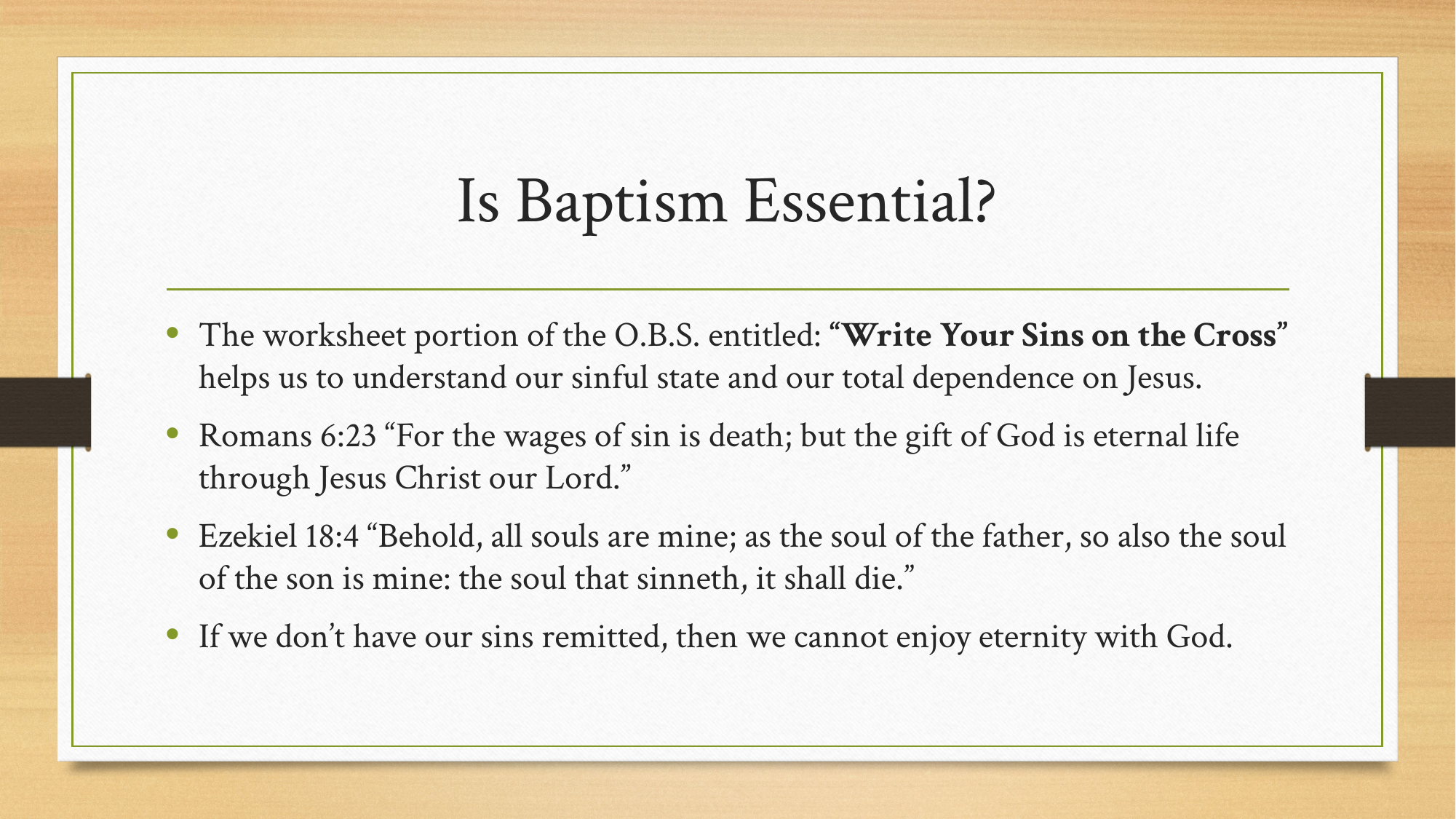

# Is Baptism Essential?
The worksheet portion of the O.B.S. entitled: “Write Your Sins on the Cross” helps us to understand our sinful state and our total dependence on Jesus.
Romans 6:23 “For the wages of sin is death; but the gift of God is eternal life through Jesus Christ our Lord.”
Ezekiel 18:4 “Behold, all souls are mine; as the soul of the father, so also the soul of the son is mine: the soul that sinneth, it shall die.”
If we don’t have our sins remitted, then we cannot enjoy eternity with God.